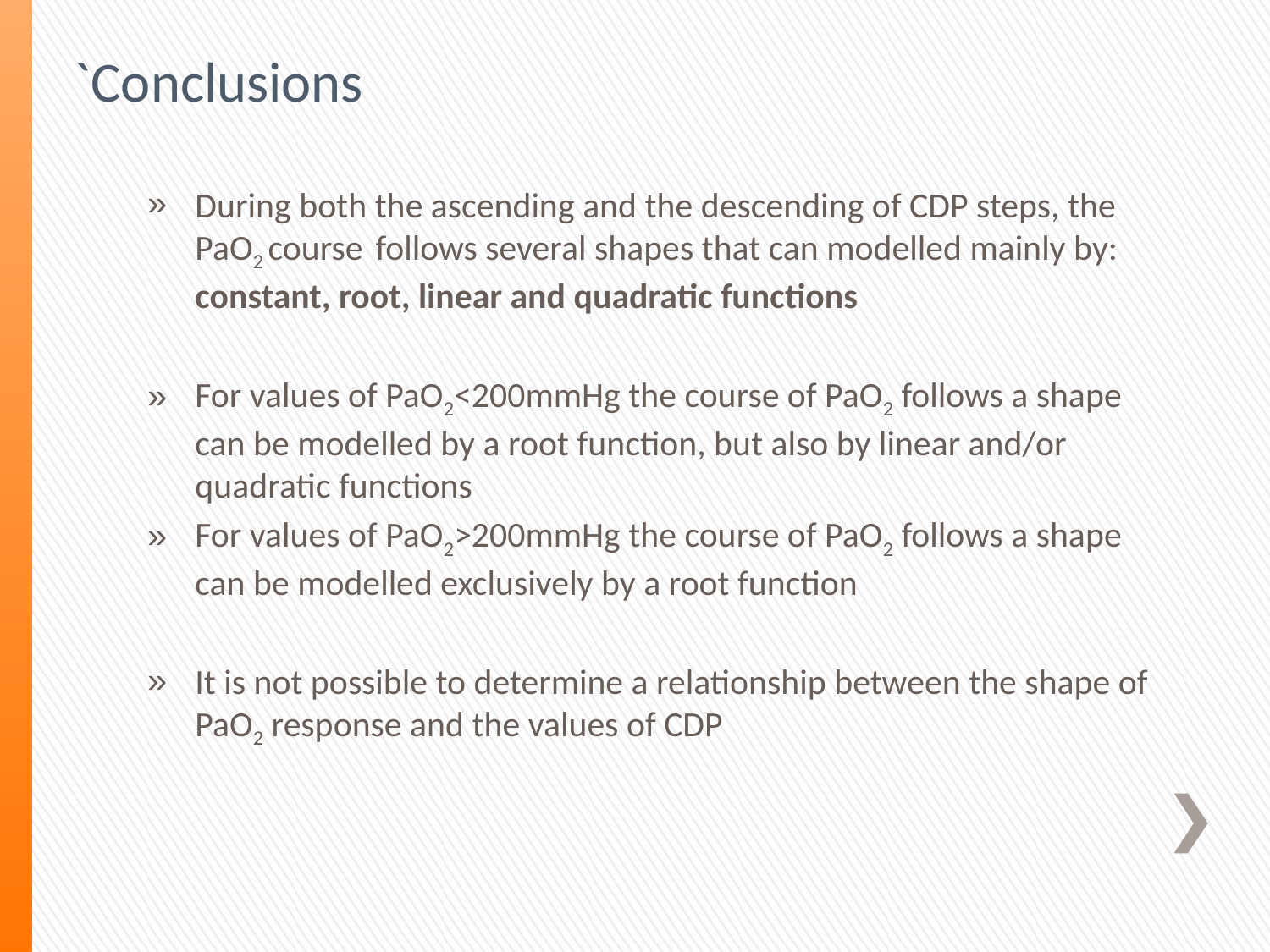

`Conclusions
During both the ascending and the descending of CDP steps, the PaO2 course  follows several shapes that can modelled mainly by: constant, root, linear and quadratic functions

For values of PaO2<200mmHg the course of PaO2 follows a shape can be modelled by a root function, but also by linear and/or quadratic functions
For values of PaO2>200mmHg the course of PaO2 follows a shape can be modelled exclusively by a root function

It is not possible to determine a relationship between the shape of PaO2 response and the values of CDP